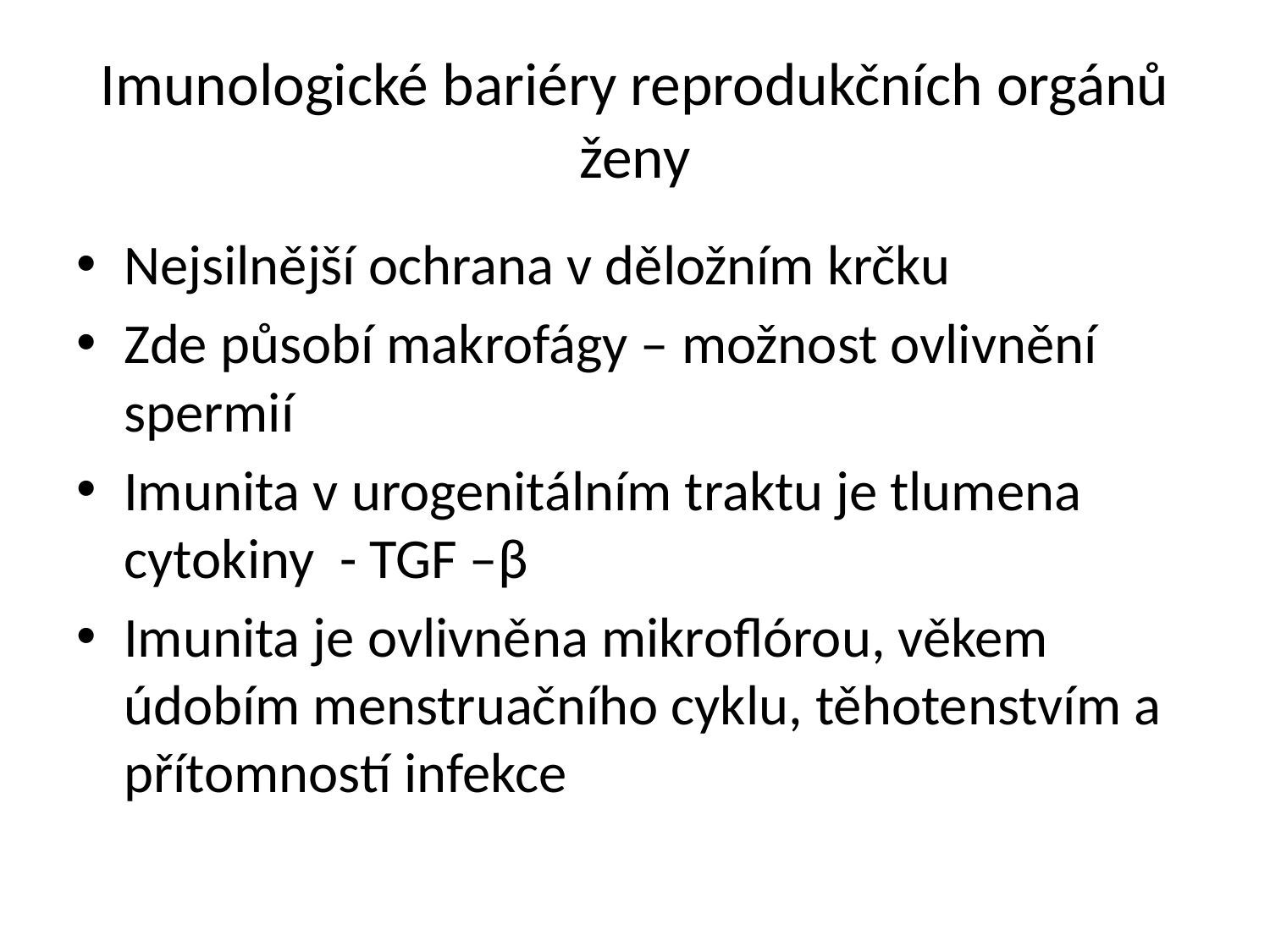

# Imunologické bariéry reprodukčních orgánů ženy
Nejsilnější ochrana v děložním krčku
Zde působí makrofágy – možnost ovlivnění spermií
Imunita v urogenitálním traktu je tlumena cytokiny  - TGF –β
Imunita je ovlivněna mikroflórou, věkem údobím menstruačního cyklu, těhotenstvím a přítomností infekce